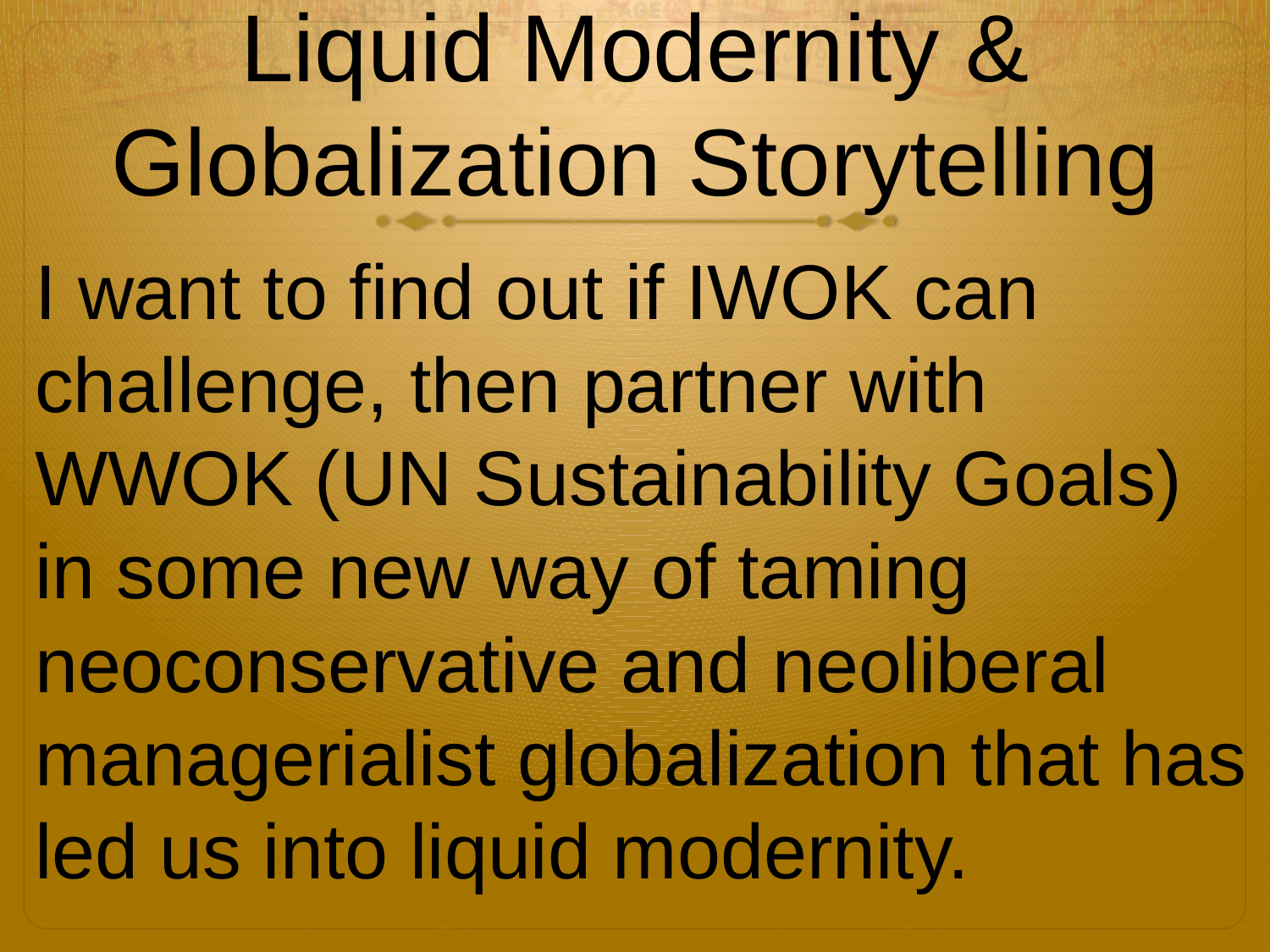

# Liquid Modernity & Globalization Storytelling
I want to find out if IWOK can challenge, then partner with WWOK (UN Sustainability Goals) in some new way of taming neoconservative and neoliberal managerialist globalization that has led us into liquid modernity.